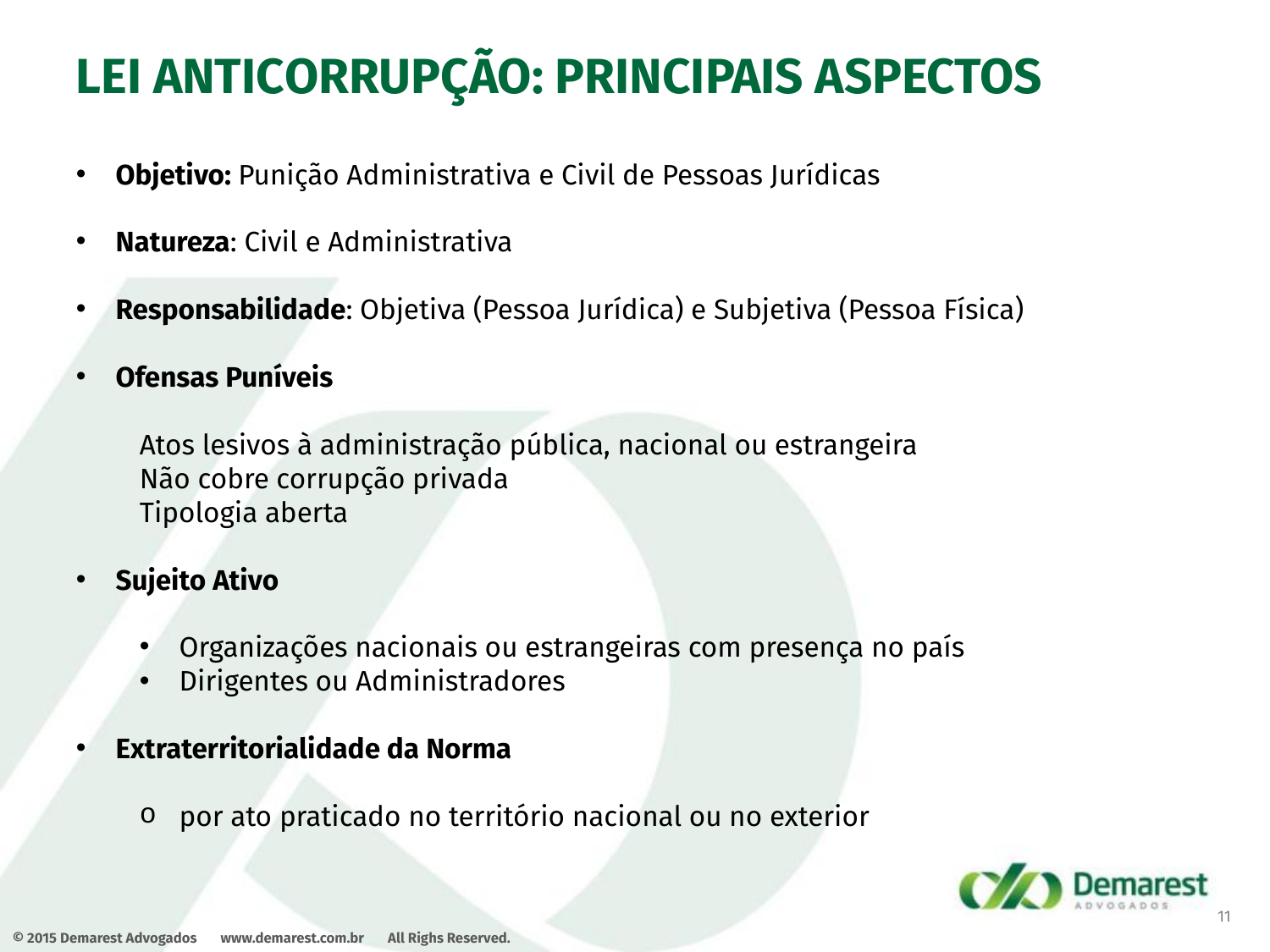

Lei Anticorrupção: Principais Aspectos

Objetivo: Punição Administrativa e Civil de Pessoas Jurídicas

Natureza: Civil e Administrativa

Responsabilidade: Objetiva (Pessoa Jurídica) e Subjetiva (Pessoa Física)

Ofensas Puníveis

Atos lesivos à administração pública, nacional ou estrangeira
Não cobre corrupção privada
Tipologia aberta

Sujeito Ativo

Organizações nacionais ou estrangeiras com presença no país
Dirigentes ou Administradores

Extraterritorialidade da Norma

por ato praticado no território nacional ou no exterior

11
© 2015 Demarest Advogados       www.demarest.com.br       All Righs Reserved.